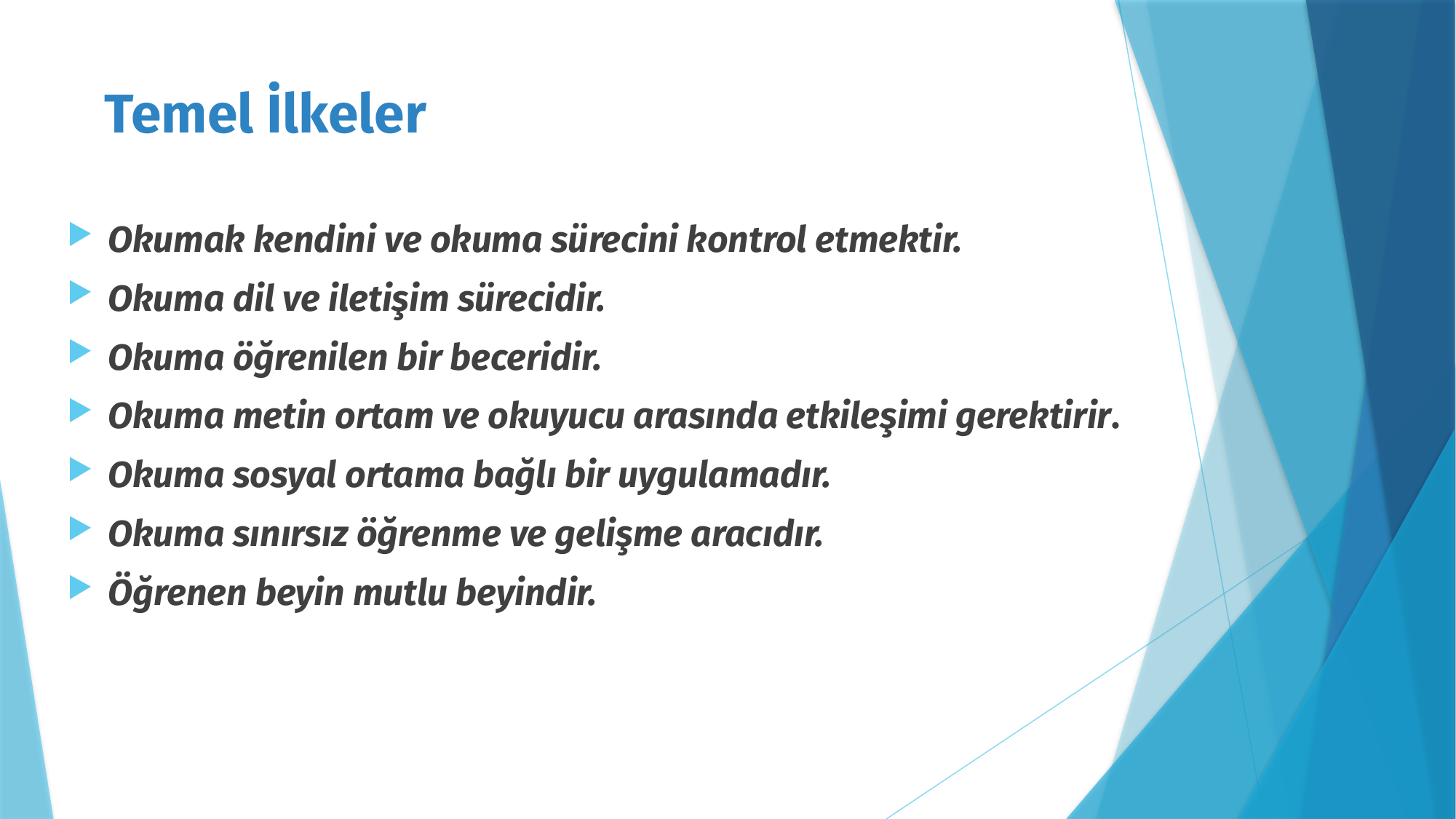

# Temel İlkeler
Okumak kendini ve okuma sürecini kontrol etmektir.
Okuma dil ve iletişim sürecidir.
Okuma öğrenilen bir beceridir.
Okuma metin ortam ve okuyucu arasında etkileşimi gerektirir.
Okuma sosyal ortama bağlı bir uygulamadır.
Okuma sınırsız öğrenme ve gelişme aracıdır.
Öğrenen beyin mutlu beyindir.